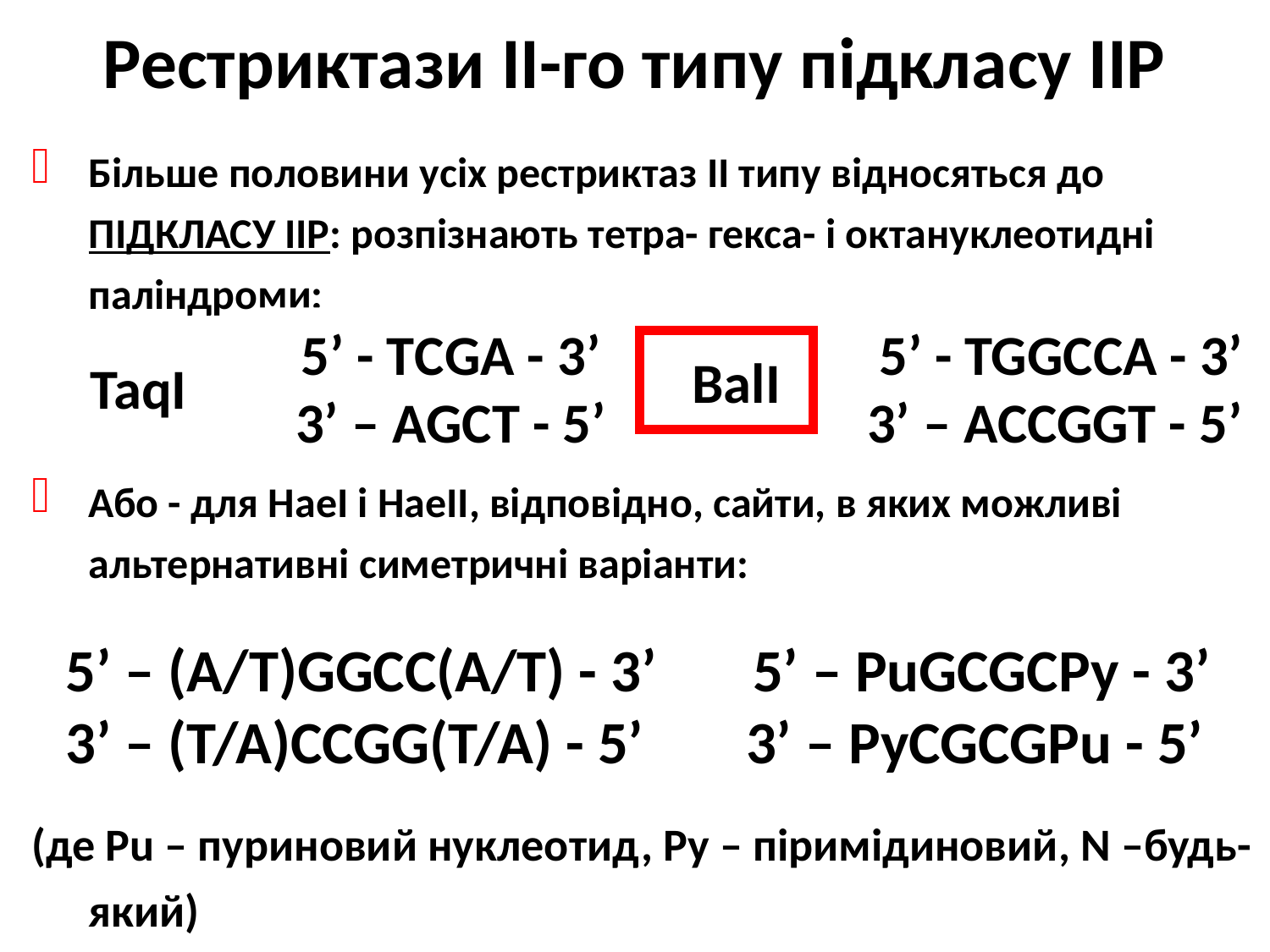

Рестриктази IІ-го типу підкласу ІІР
0
Більше половини усіх рестриктаз ІІ типу відносяться до ПІДКЛАСУ ІІР: розпізнають тетра- гекса- і октануклеотидні паліндроми:

Або - для HaeI i HaeII, відповідно, сайти, в яких можливі альтернативні симетричні варіанти:

(де Pu – пуриновий нуклеотид, Py – піримідиновий, N –будь-який)
5’ - TСGА - 3’
3’ – AGCT - 5’
5’ - TGGСCА - 3’
3’ – ACCGGT - 5’
BalI
TaqI
5’ – (A/T)GGCC(А/T) - 3’
3’ – (T/A)CCGG(T/A) - 5’
5’ – PuGCGCPy - 3’
3’ – PyCGCGPu - 5’